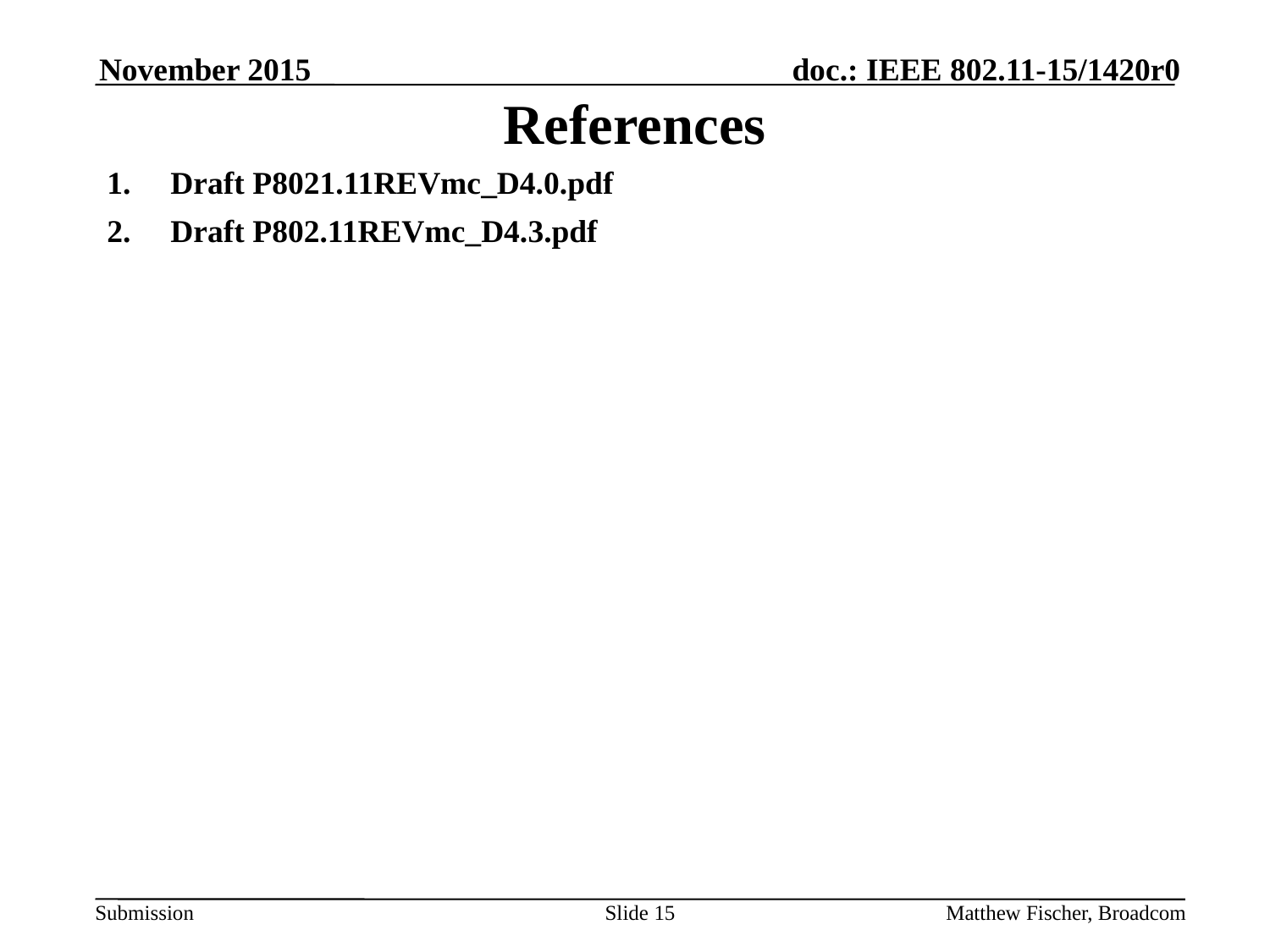

November 2015
# References
Draft P8021.11REVmc_D4.0.pdf
Draft P802.11REVmc_D4.3.pdf

Slide 15
Matthew Fischer, Broadcom